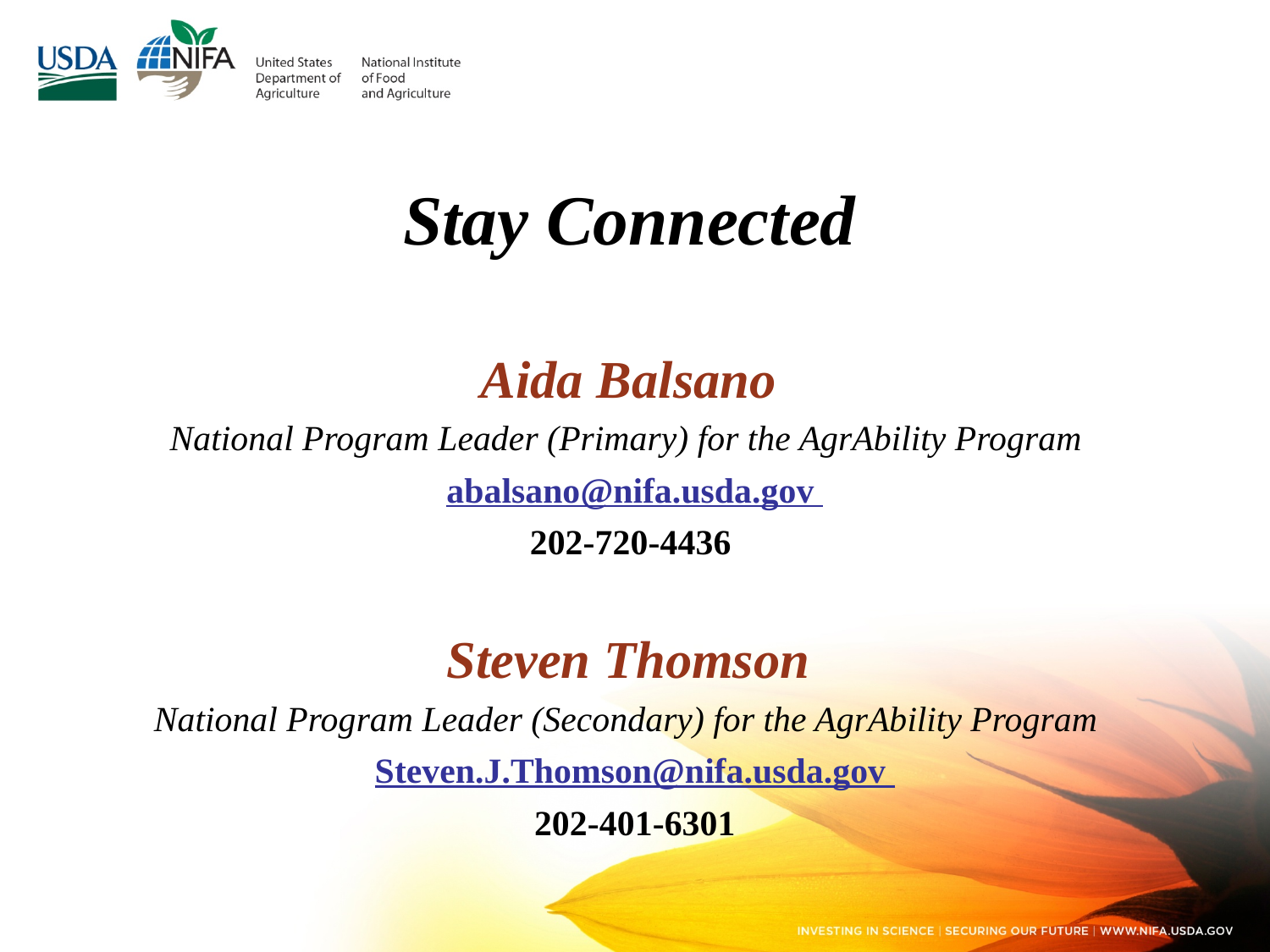

# Stay Connected
Aida Balsano
National Program Leader (Primary) for the AgrAbility Program
abalsano@nifa.usda.gov
202-720-4436

Steven Thomson
National Program Leader (Secondary) for the AgrAbility Program
Steven.J.Thomson@nifa.usda.gov
202-401-6301